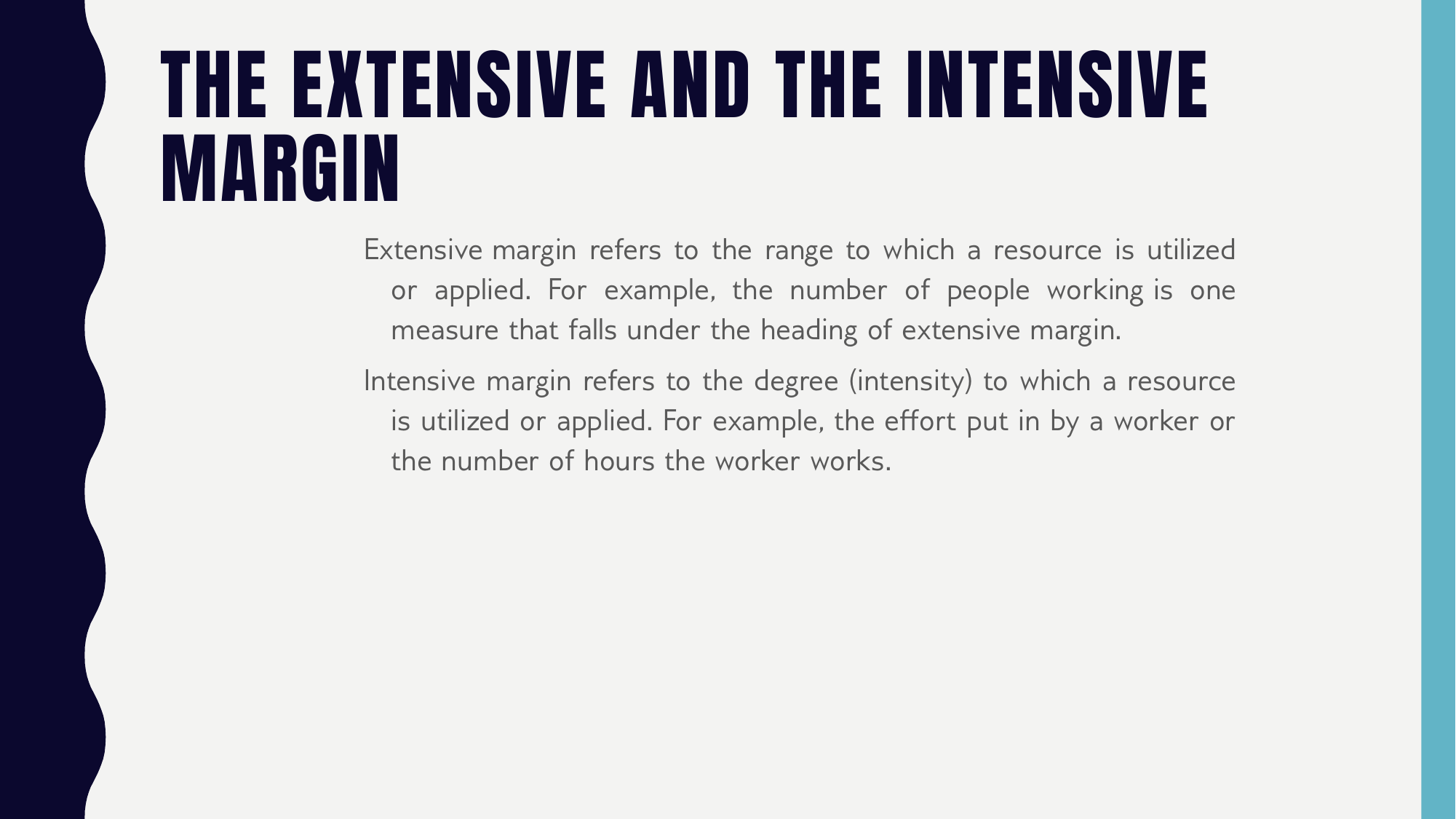

# THE EXTENSIVE AND THE INTENSIVE MARGIN
Extensive margin refers to the range to which a resource is utilized or applied. For example, the number of people working is one measure that falls under the heading of extensive margin.
Intensive margin refers to the degree (intensity) to which a resource is utilized or applied. For example, the effort put in by a worker or the number of hours the worker works.